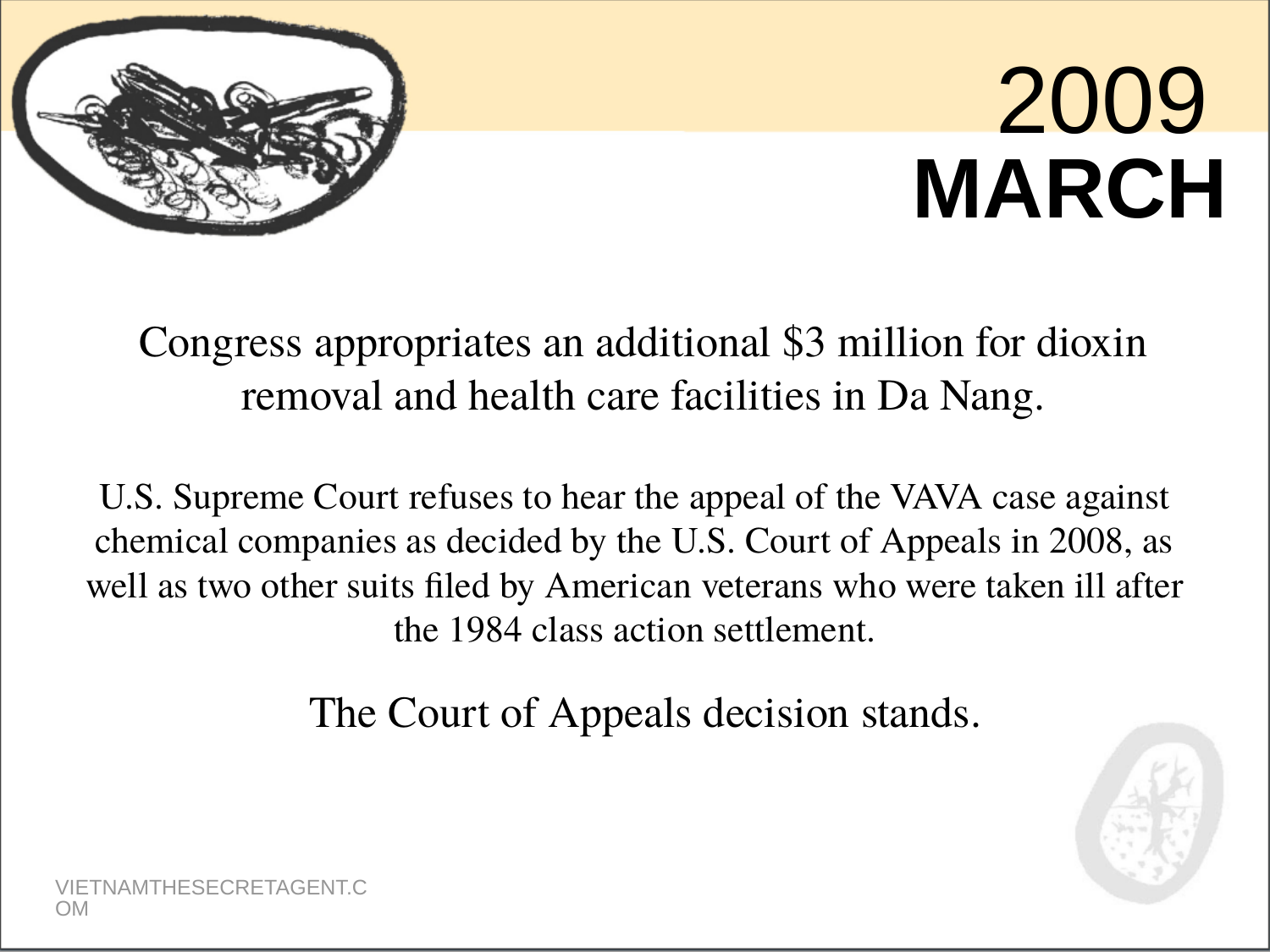

2009
MARCH
Congress appropriates an additional $3 million for dioxin removal and health care facilities in Da Nang.
U.S. Supreme Court refuses to hear the appeal of the VAVA case against chemical companies as decided by the U.S. Court of Appeals in 2008, as well as two other suits filed by American veterans who were taken ill after the 1984 class action settlement.
The Court of Appeals decision stands.
VIETNAMTHESECRETAGENT.COM